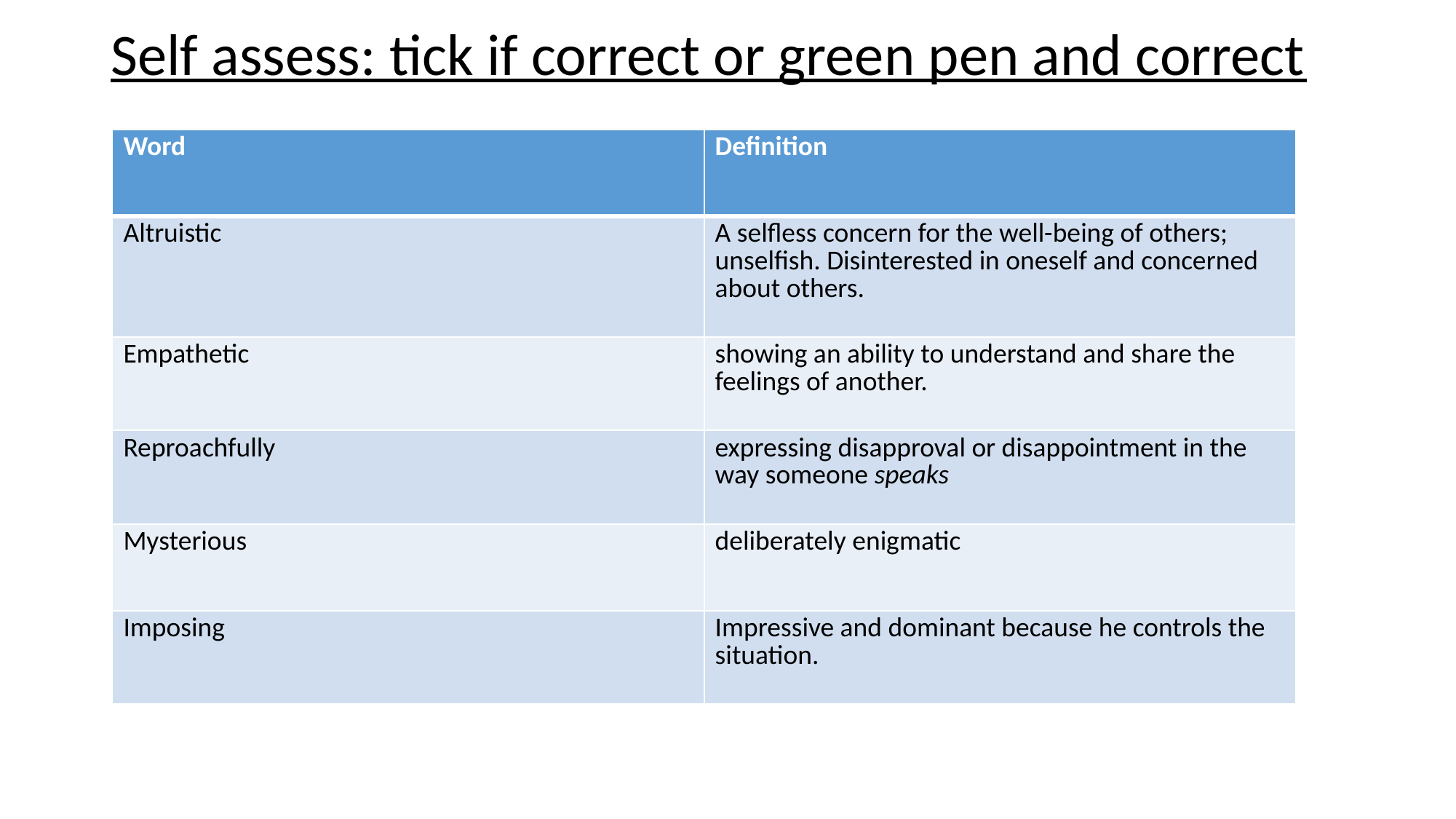

# Self assess: tick if correct or green pen and correct
| Word | Definition |
| --- | --- |
| Altruistic | A selfless concern for the well-being of others; unselfish. Disinterested in oneself and concerned about others. |
| Empathetic | showing an ability to understand and share the feelings of another. |
| Reproachfully | expressing disapproval or disappointment in the way someone speaks |
| Mysterious | deliberately enigmatic |
| Imposing | Impressive and dominant because he controls the situation. |